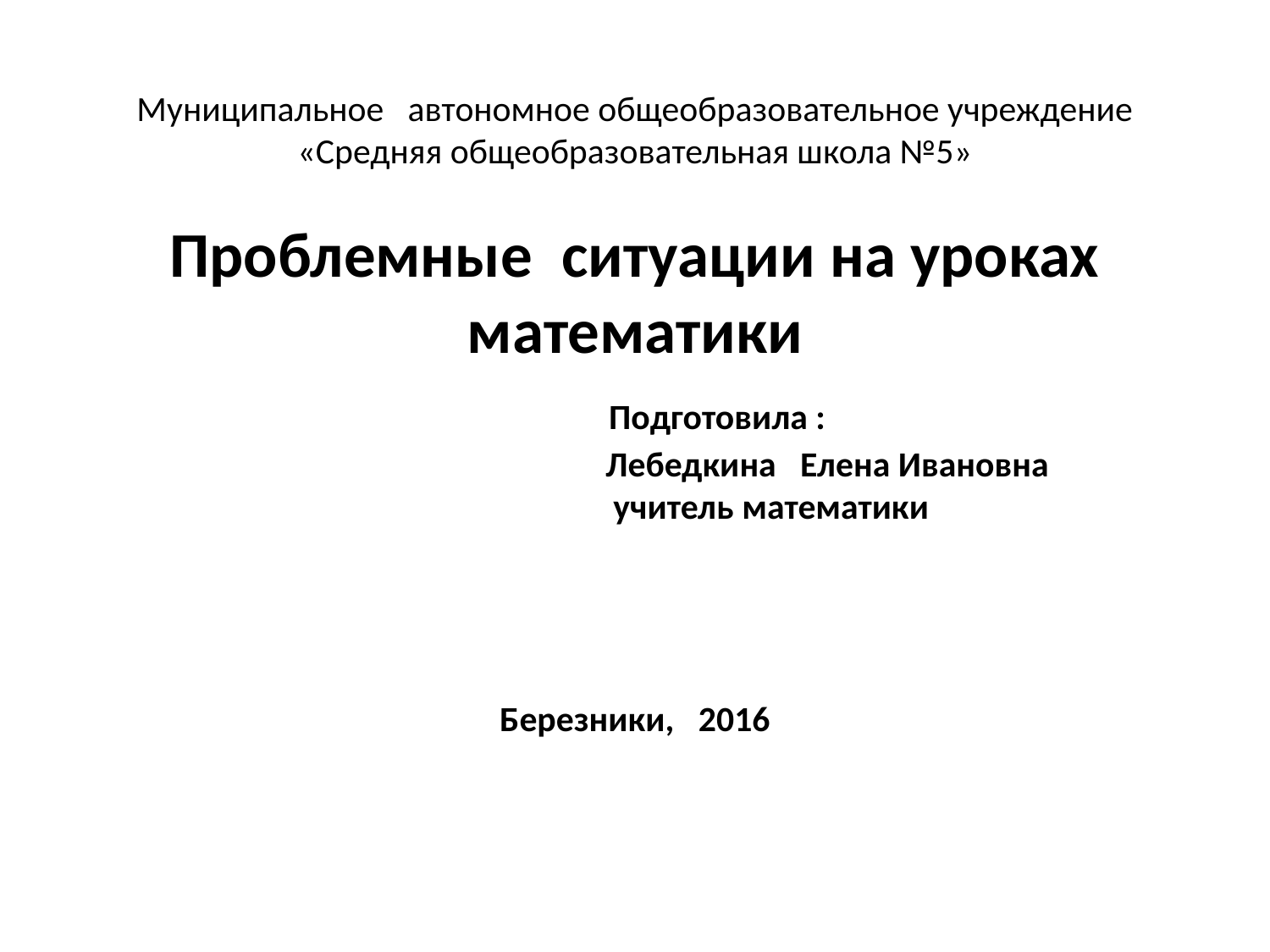

# Муниципальное   автономное общеобразовательное учреждение «Средняя общеобразовательная школа №5» Проблемные  ситуации на уроках математики Подготовила : Лебедкина   Елена Ивановна учитель математики Березники,   2016